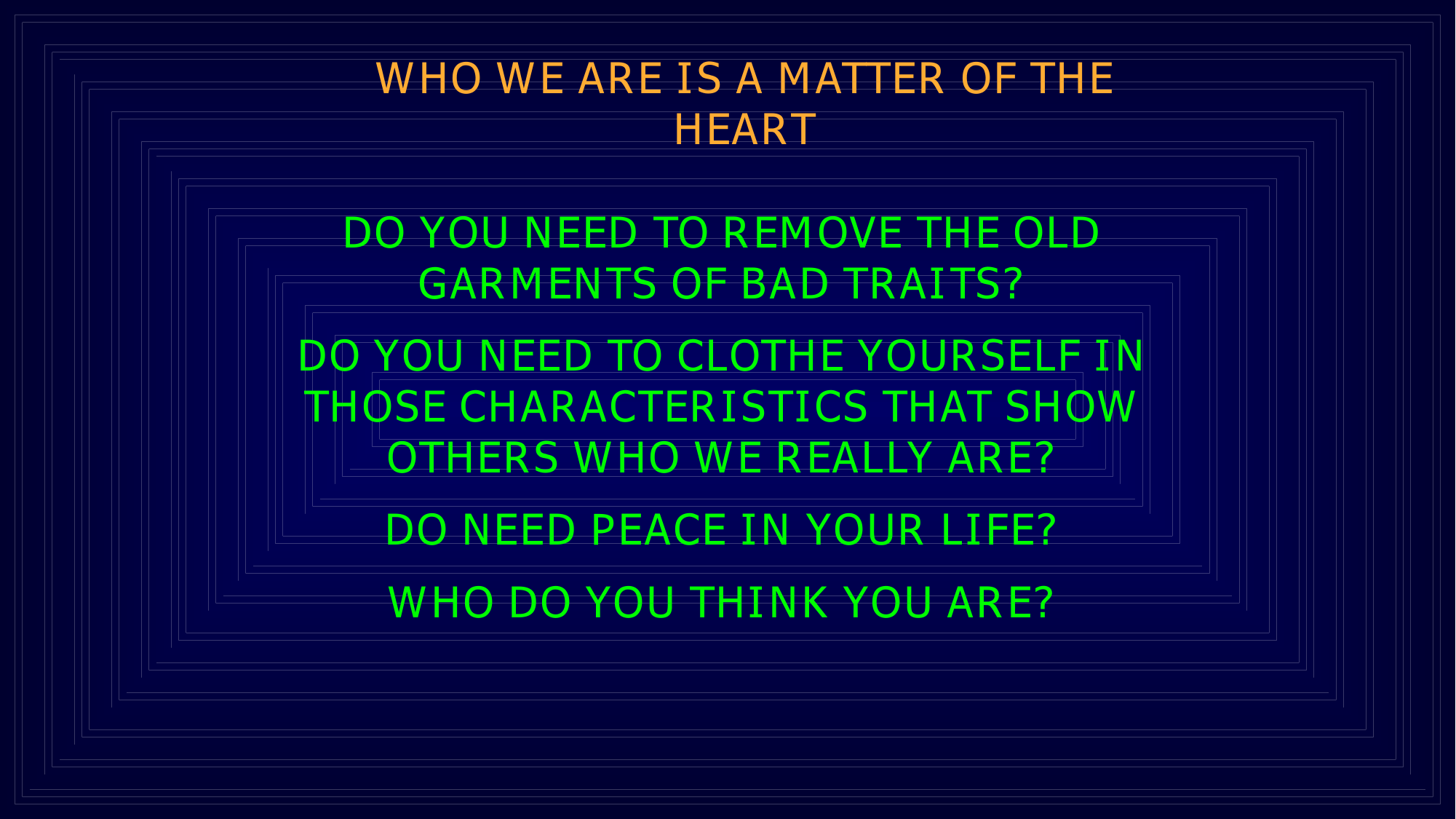

WHO WE ARE IS A MATTER OF THE HEART
DO YOU NEED TO REMOVE THE OLD GARMENTS OF BAD TRAITS?
DO YOU NEED TO CLOTHE YOURSELF IN THOSE CHARACTERISTICS THAT SHOW OTHERS WHO WE REALLY ARE?
DO NEED PEACE IN YOUR LIFE?
WHO DO YOU THINK YOU ARE?